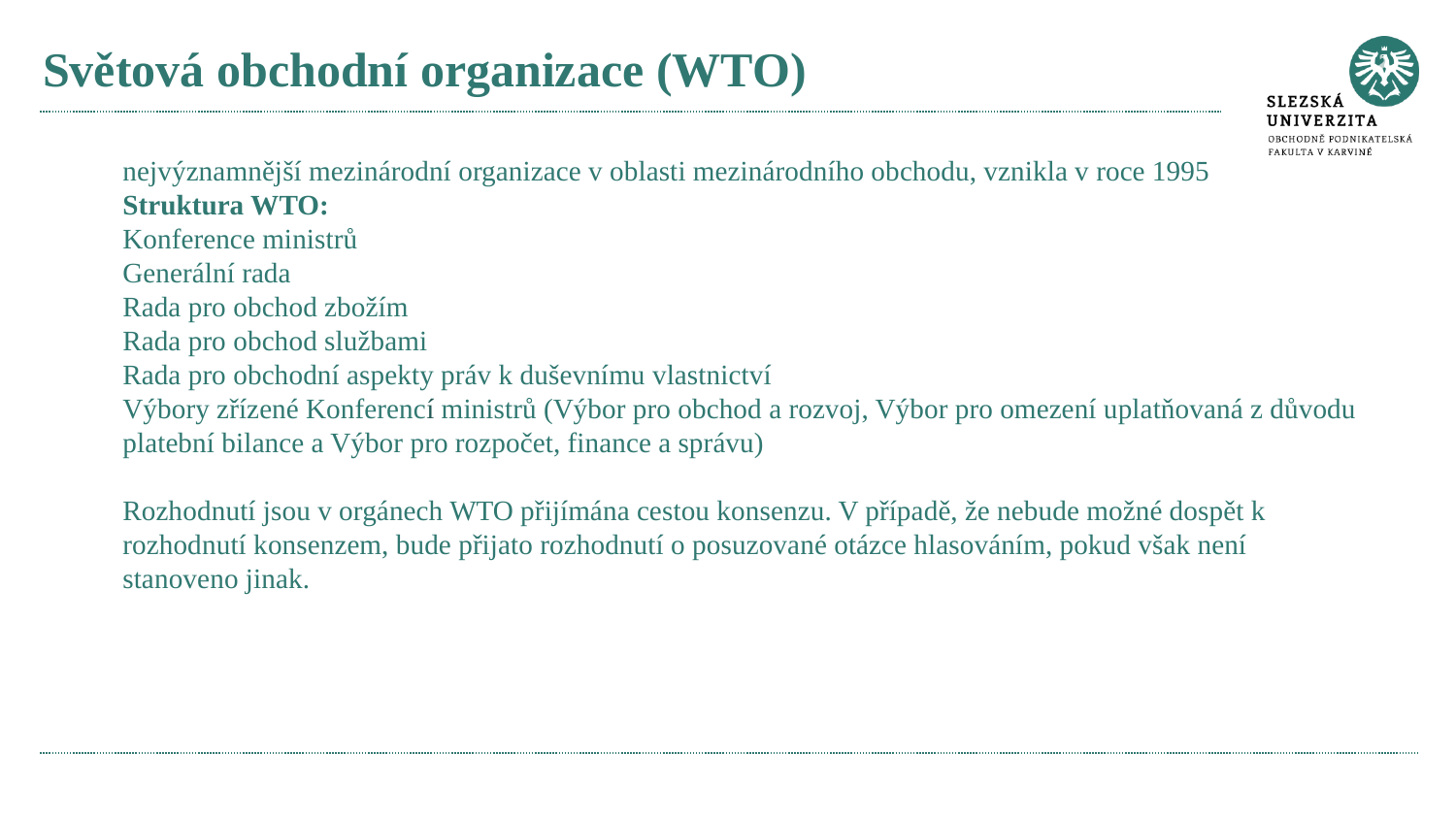

# Světová obchodní organizace (WTO)
nejvýznamnější mezinárodní organizace v oblasti mezinárodního obchodu, vznikla v roce 1995
Struktura WTO:
Konference ministrů
Generální rada
Rada pro obchod zbožím
Rada pro obchod službami
Rada pro obchodní aspekty práv k duševnímu vlastnictví
Výbory zřízené Konferencí ministrů (Výbor pro obchod a rozvoj, Výbor pro omezení uplatňovaná z důvodu platební bilance a Výbor pro rozpočet, finance a správu)

Rozhodnutí jsou v orgánech WTO přijímána cestou konsenzu. V případě, že nebude možné dospět k rozhodnutí konsenzem, bude přijato rozhodnutí o posuzované otázce hlasováním, pokud však není stanoveno jinak.